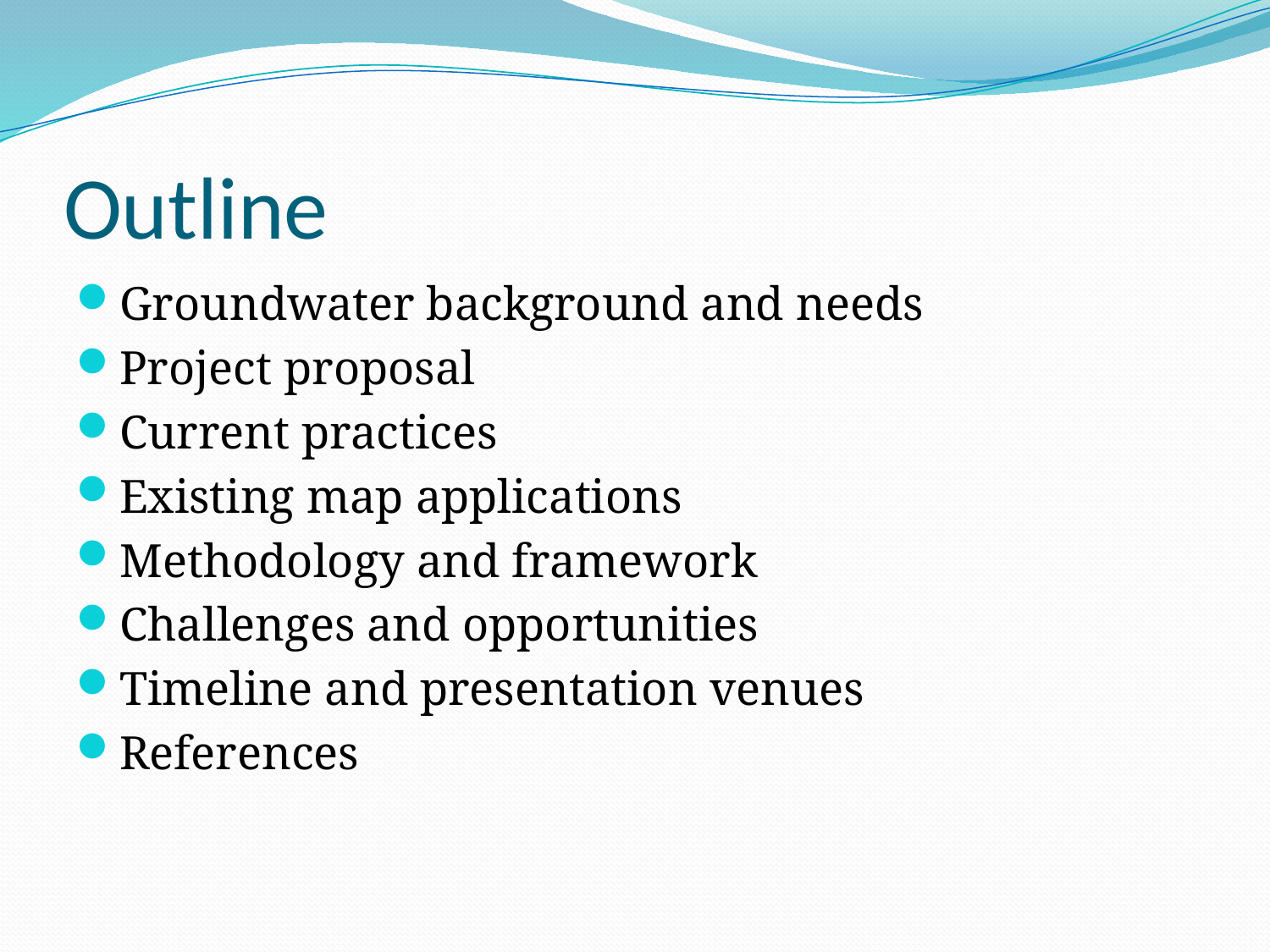

# Outline
Groundwater background and needs
Project proposal
Current practices
Existing map applications
Methodology and framework
Challenges and opportunities
Timeline and presentation venues
References